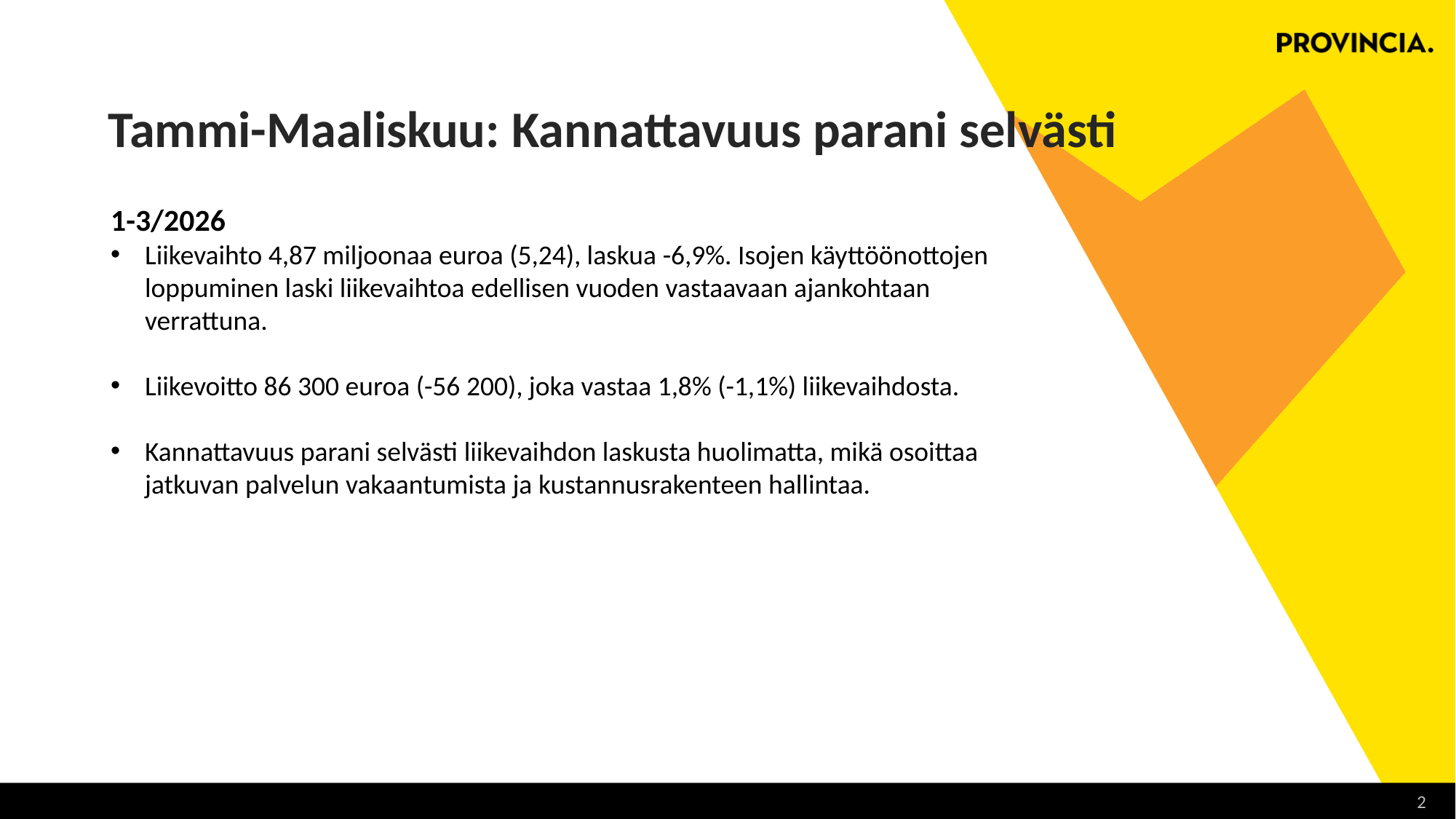

# Tammi-Maaliskuu: Kannattavuus parani selvästi
1-3/2026
Liikevaihto 4,87 miljoonaa euroa (5,24), laskua -6,9%. Isojen käyttöönottojen loppuminen laski liikevaihtoa edellisen vuoden vastaavaan ajankohtaan verrattuna.

Liikevoitto 86 300 euroa (-56 200), joka vastaa 1,8% (-1,1%) liikevaihdosta.

Kannattavuus parani selvästi liikevaihdon laskusta huolimatta, mikä osoittaa jatkuvan palvelun vakaantumista ja kustannusrakenteen hallintaa.
2